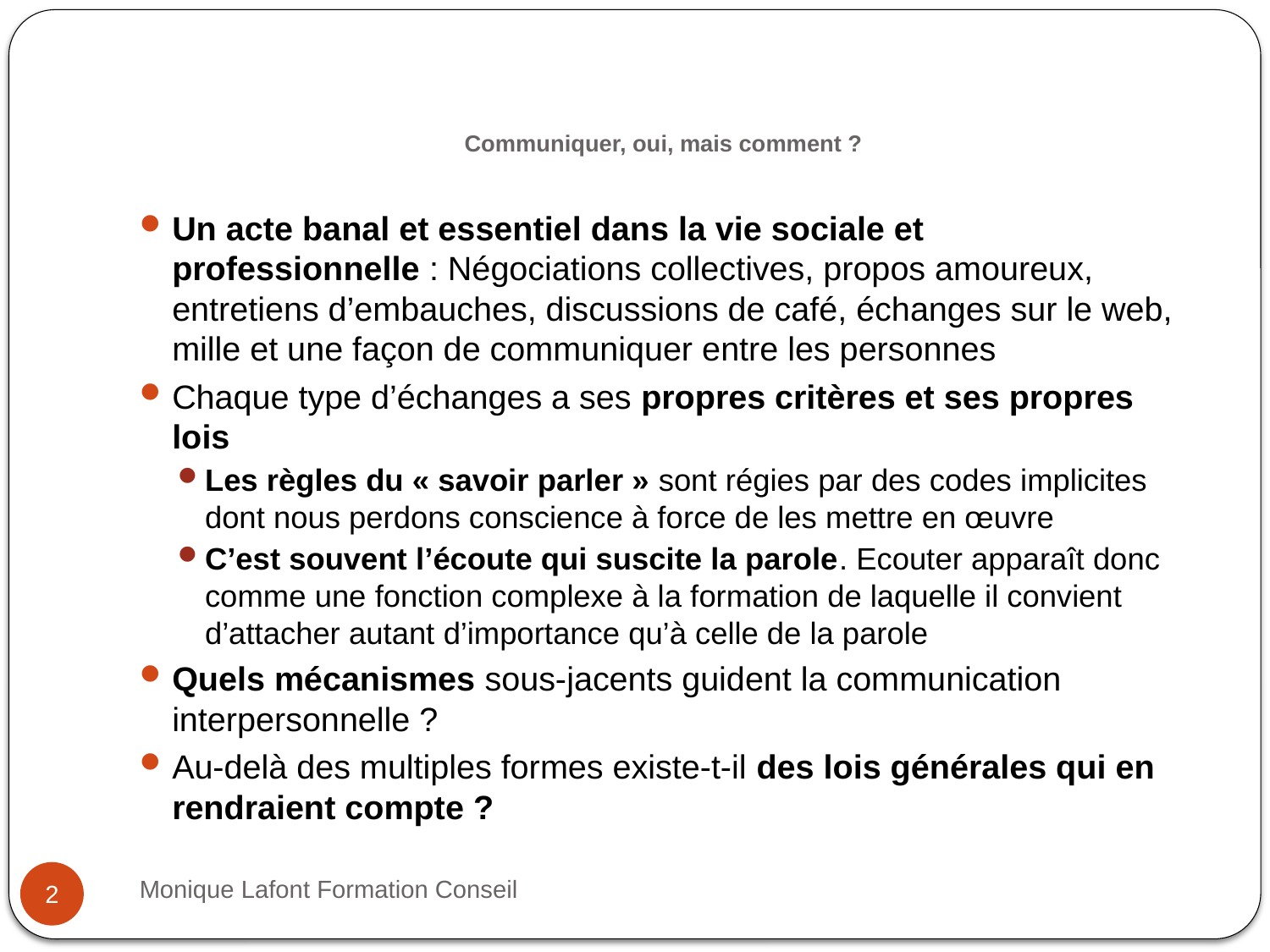

# Communiquer, oui, mais comment ?
Un acte banal et essentiel dans la vie sociale et professionnelle : Négociations collectives, propos amoureux, entretiens d’embauches, discussions de café, échanges sur le web, mille et une façon de communiquer entre les personnes
Chaque type d’échanges a ses propres critères et ses propres lois
Les règles du « savoir parler » sont régies par des codes implicites dont nous perdons conscience à force de les mettre en œuvre
C’est souvent l’écoute qui suscite la parole. Ecouter apparaît donc comme une fonction complexe à la formation de laquelle il convient d’attacher autant d’importance qu’à celle de la parole
Quels mécanismes sous-jacents guident la communication interpersonnelle ?
Au-delà des multiples formes existe-t-il des lois générales qui en rendraient compte ?
Monique Lafont Formation Conseil
2